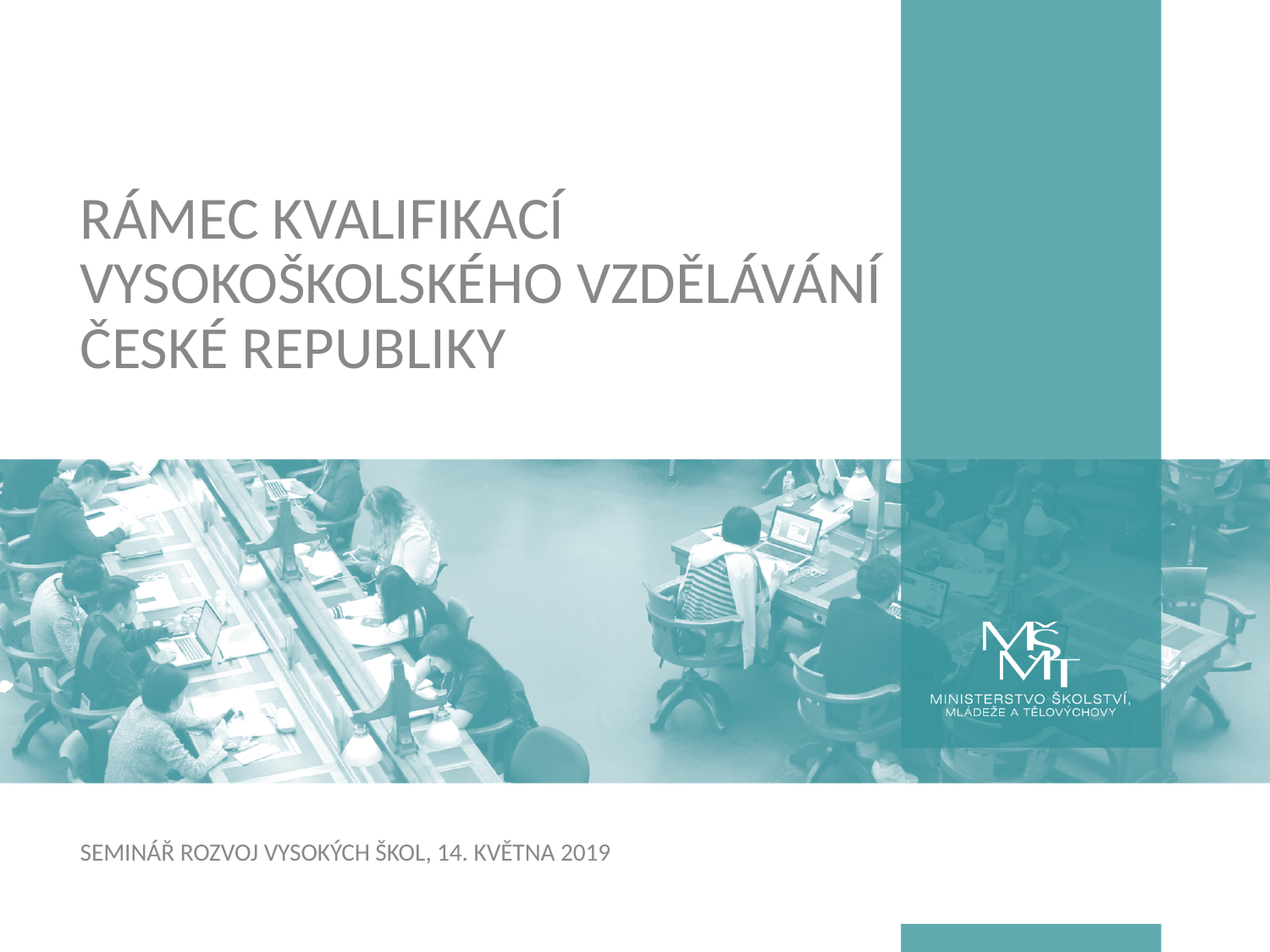

# Rámec kvalifikací vysokoškolského vzdělávání české republiky
Seminář Rozvoj vysokých škol, 14. května 2019